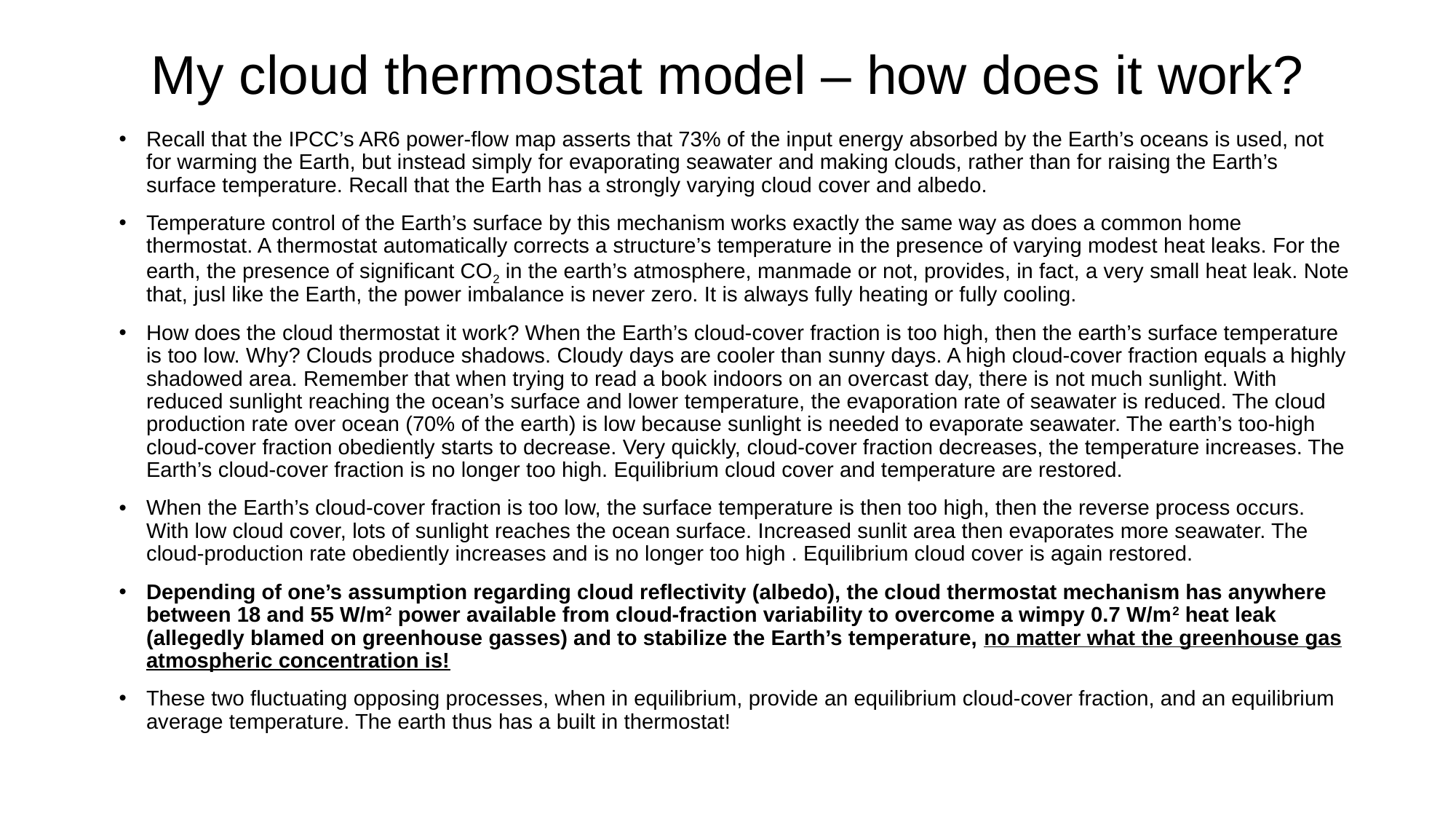

# My cloud thermostat model – how does it work?
Recall that the IPCC’s AR6 power-flow map asserts that 73% of the input energy absorbed by the Earth’s oceans is used, not for warming the Earth, but instead simply for evaporating seawater and making clouds, rather than for raising the Earth’s surface temperature. Recall that the Earth has a strongly varying cloud cover and albedo.
Temperature control of the Earth’s surface by this mechanism works exactly the same way as does a common home thermostat. A thermostat automatically corrects a structure’s temperature in the presence of varying modest heat leaks. For the earth, the presence of significant CO2 in the earth’s atmosphere, manmade or not, provides, in fact, a very small heat leak. Note that, jusl like the Earth, the power imbalance is never zero. It is always fully heating or fully cooling.
How does the cloud thermostat it work? When the Earth’s cloud-cover fraction is too high, then the earth’s surface temperature is too low. Why? Clouds produce shadows. Cloudy days are cooler than sunny days. A high cloud-cover fraction equals a highly shadowed area. Remember that when trying to read a book indoors on an overcast day, there is not much sunlight. With reduced sunlight reaching the ocean’s surface and lower temperature, the evaporation rate of seawater is reduced. The cloud production rate over ocean (70% of the earth) is low because sunlight is needed to evaporate seawater. The earth’s too-high cloud-cover fraction obediently starts to decrease. Very quickly, cloud-cover fraction decreases, the temperature increases. The Earth’s cloud-cover fraction is no longer too high. Equilibrium cloud cover and temperature are restored.
When the Earth’s cloud-cover fraction is too low, the surface temperature is then too high, then the reverse process occurs. With low cloud cover, lots of sunlight reaches the ocean surface. Increased sunlit area then evaporates more seawater. The cloud-production rate obediently increases and is no longer too high . Equilibrium cloud cover is again restored.
Depending of one’s assumption regarding cloud reflectivity (albedo), the cloud thermostat mechanism has anywhere between 18 and 55 W/m2 power available from cloud-fraction variability to overcome a wimpy 0.7 W/m2 heat leak (allegedly blamed on greenhouse gasses) and to stabilize the Earth’s temperature, no matter what the greenhouse gas atmospheric concentration is!
These two fluctuating opposing processes, when in equilibrium, provide an equilibrium cloud-cover fraction, and an equilibrium average temperature. The earth thus has a built in thermostat!